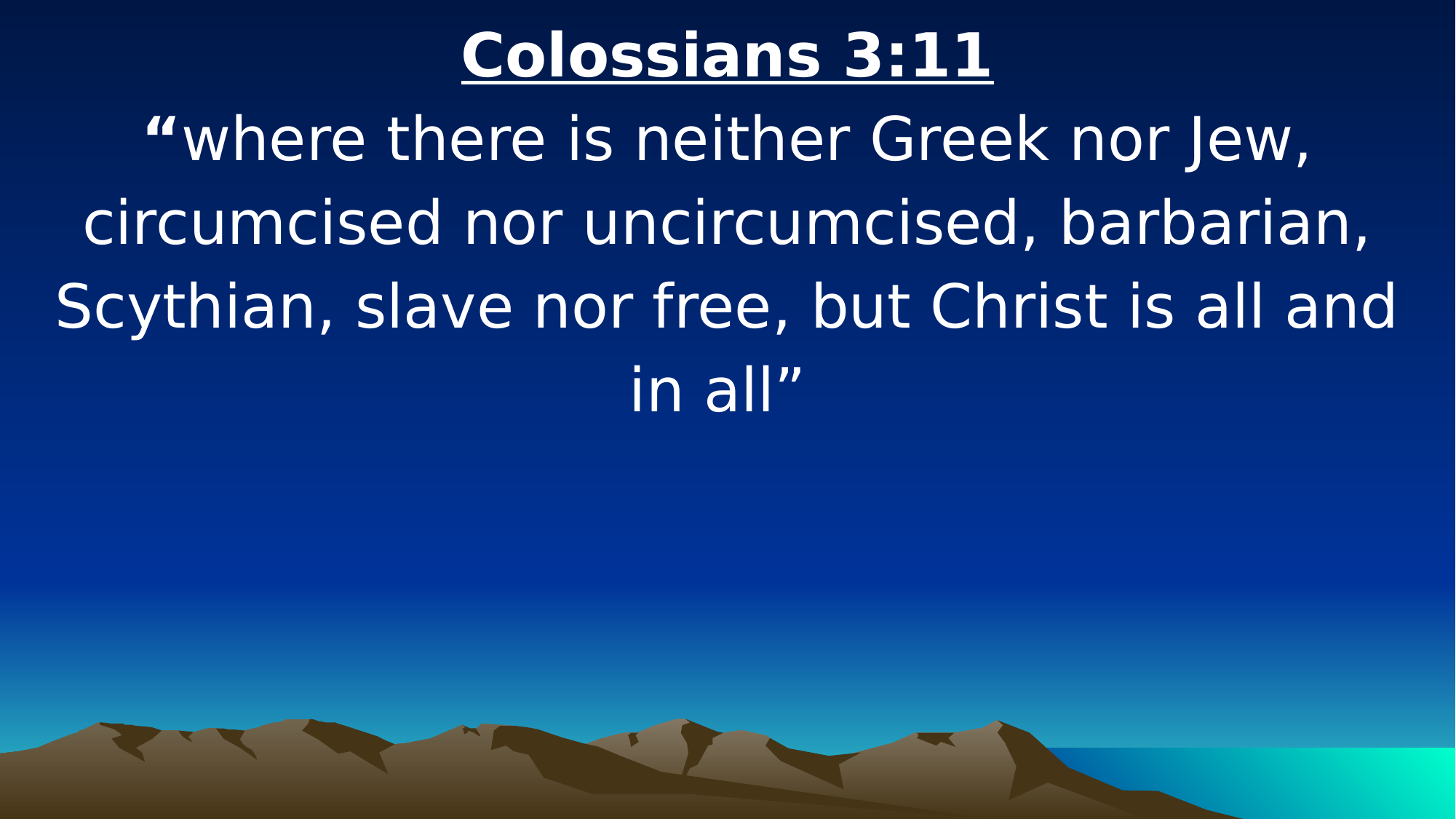

Colossians 3:11
“where there is neither Greek nor Jew, circumcised nor uncircumcised, barbarian, Scythian, slave nor free, but Christ is all and in all”